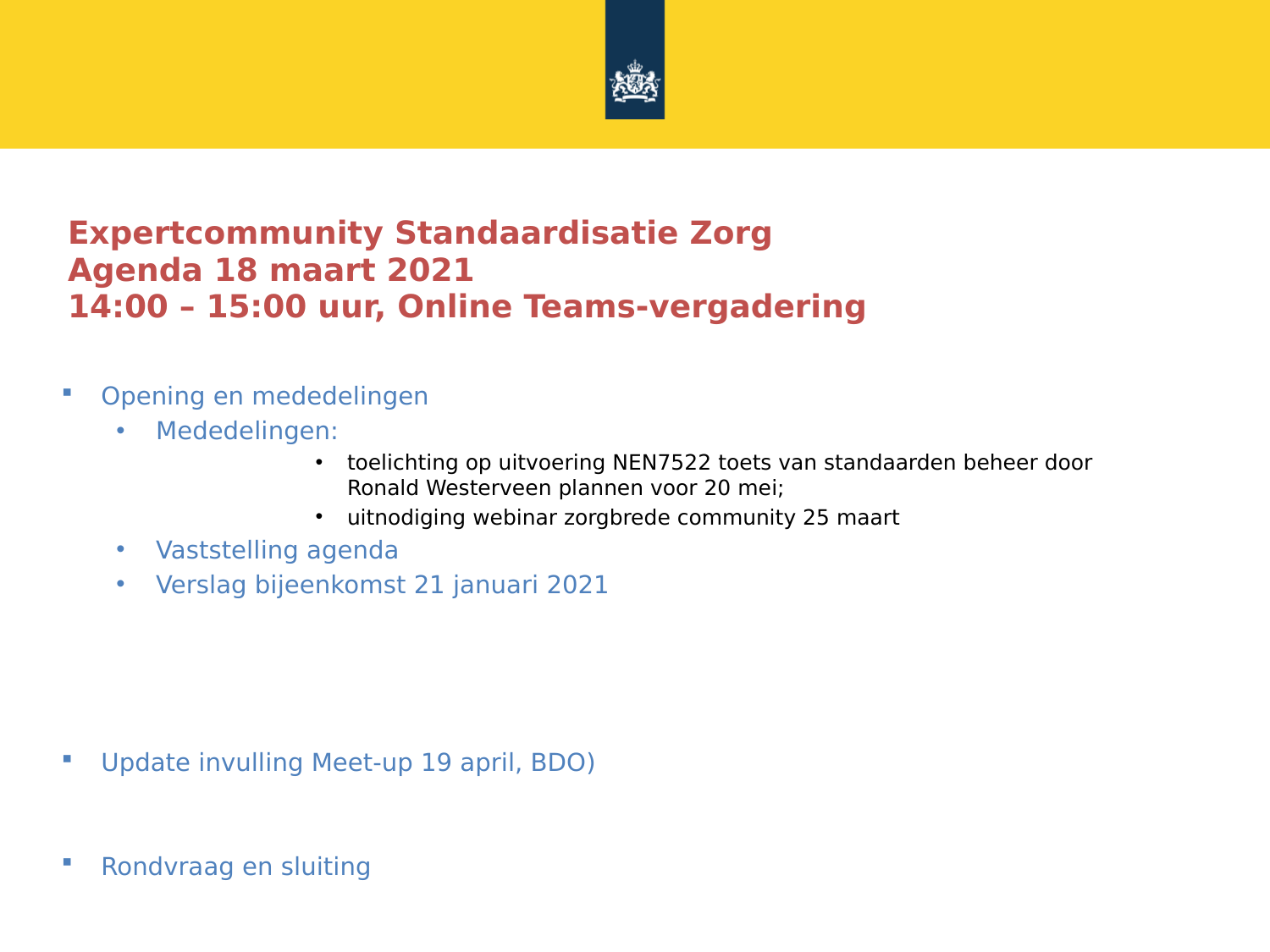

# Expertcommunity Standaardisatie Zorg Agenda 18 maart 2021 14:00 – 15:00 uur, Online Teams-vergadering
Opening en mededelingen
Mededelingen:
toelichting op uitvoering NEN7522 toets van standaarden beheer door Ronald Westerveen plannen voor 20 mei;
uitnodiging webinar zorgbrede community 25 maart
Vaststelling agenda
Verslag bijeenkomst 21 januari 2021

Update invulling Meet-up 19 april, BDO)

Rondvraag en sluiting